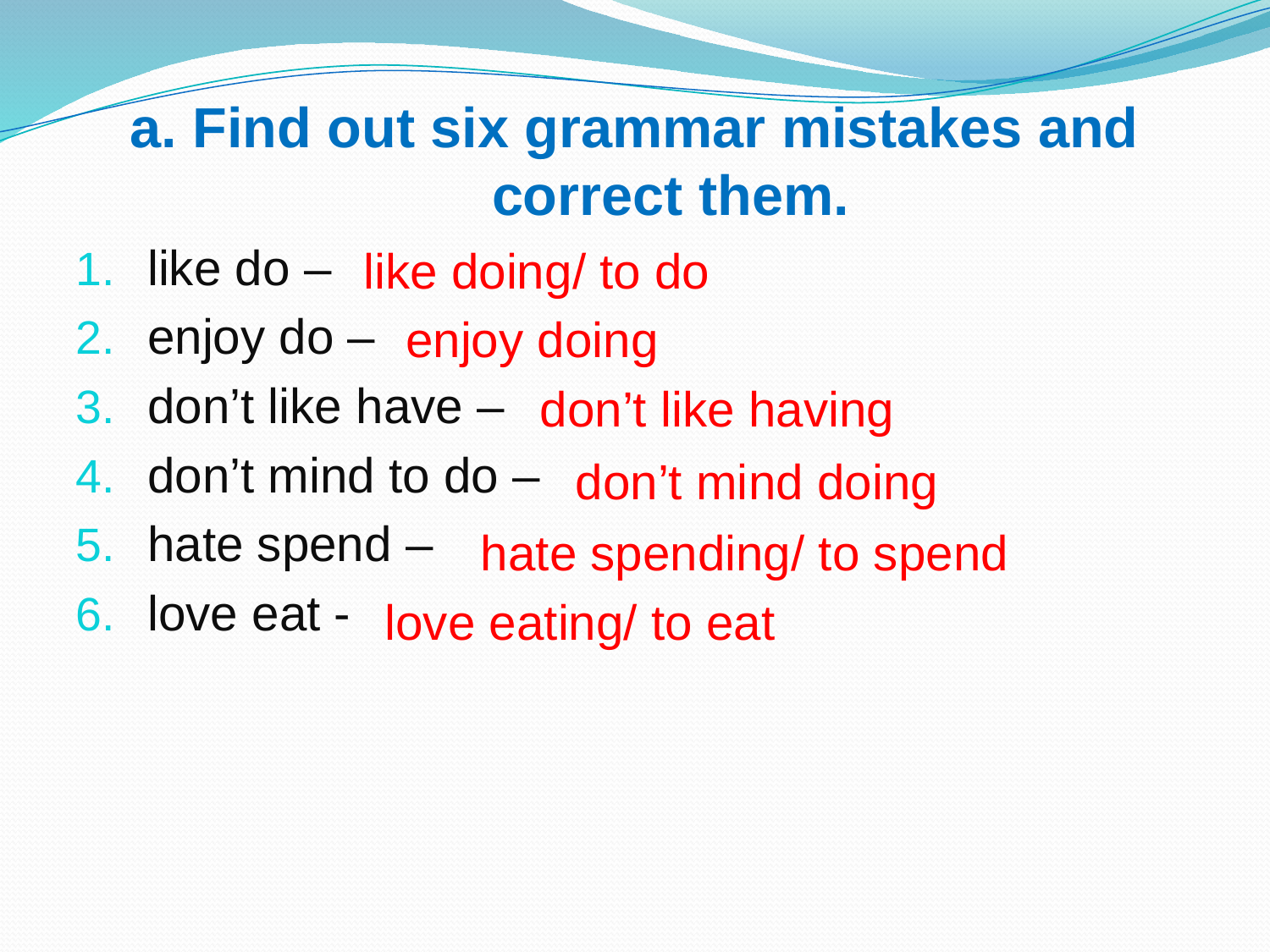

# a. Find out six grammar mistakes and correct them.
like do –
enjoy do –
don’t like have –
don’t mind to do –
hate spend –
love eat -
like doing/ to do
enjoy doing
don’t like having
don’t mind doing
hate spending/ to spend
love eating/ to eat